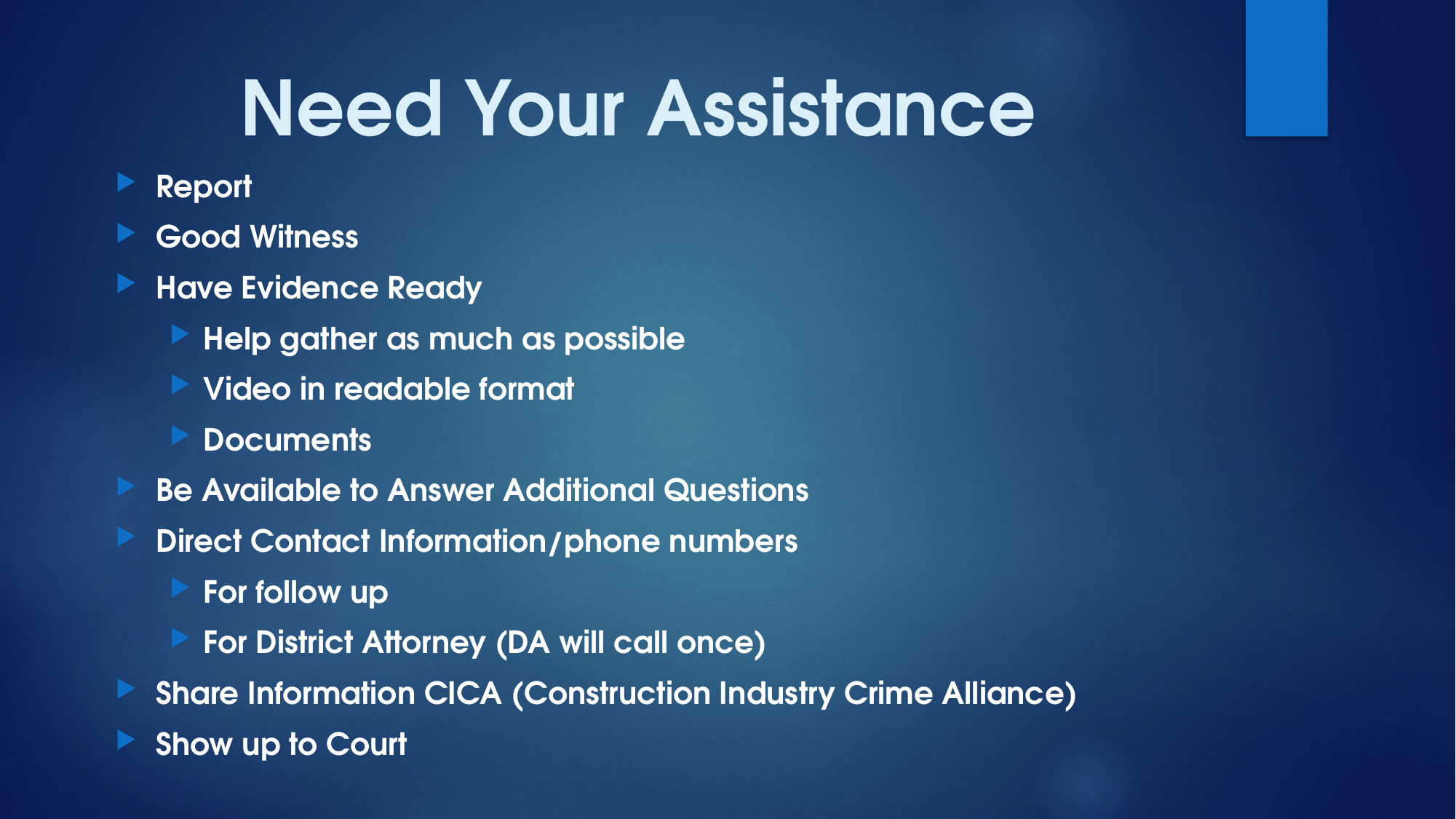

# Need Your Assistance
Report
Good Witness
Have Evidence Ready
Help gather as much as possible
Video in readable format
Documents
Be Available to Answer Additional Questions
Direct Contact Information/phone numbers
For follow up
For District Attorney (DA will call once)
Share Information CICA (Construction Industry Crime Alliance)
Show up to Court